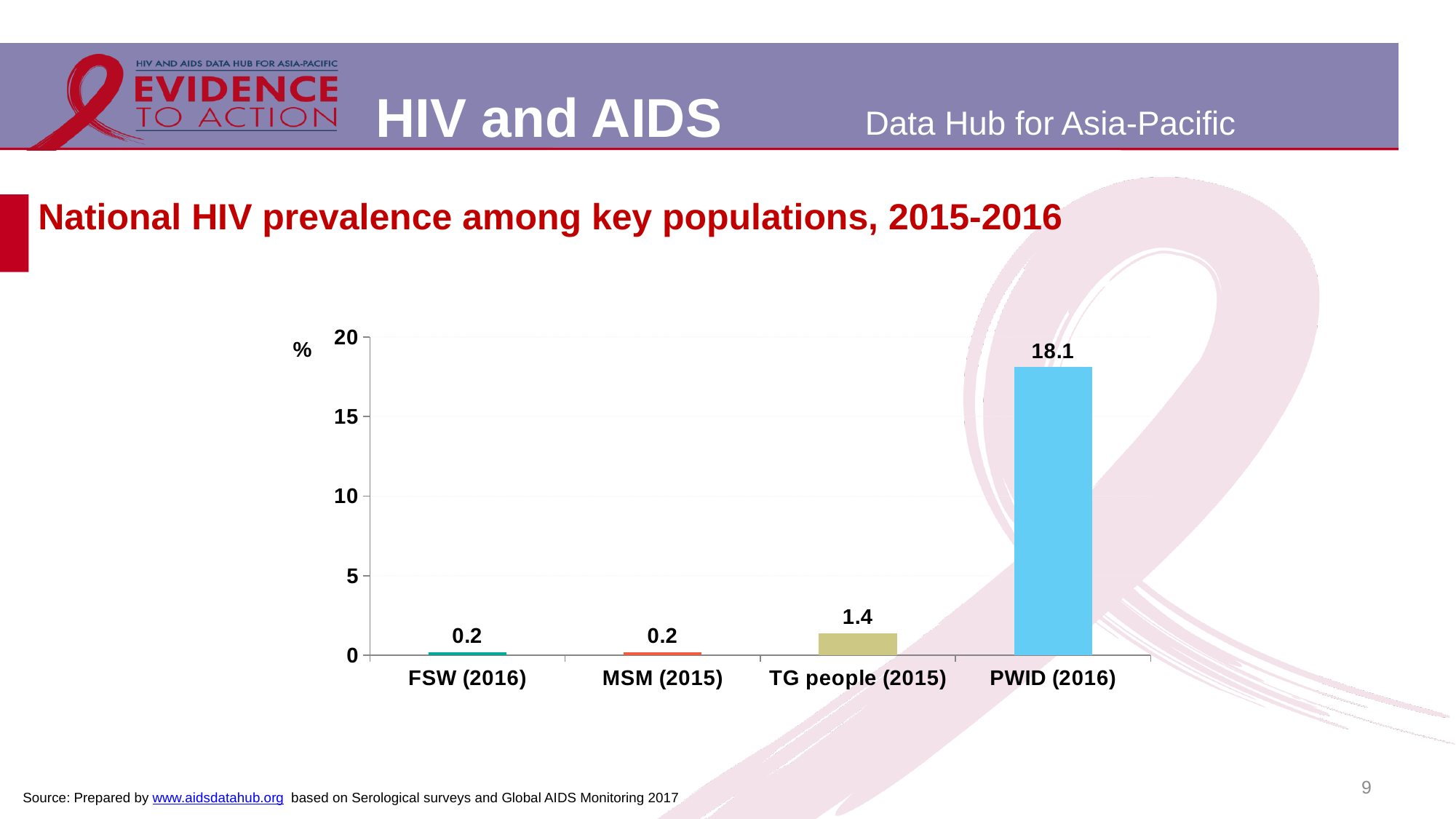

# National HIV prevalence among key populations, 2015-2016

### Chart

| Category |  |  |  |
|---|---|---|---|
| FSW (2016) | 0.2 | None | None |
| MSM (2015) | 0.2 | None | None |
| TG people (2015) | 1.4 | None | None |
| PWID (2016) | 18.1 | None | None |
9
Source: Prepared by www.aidsdatahub.org  based on Serological surveys and Global AIDS Monitoring 2017